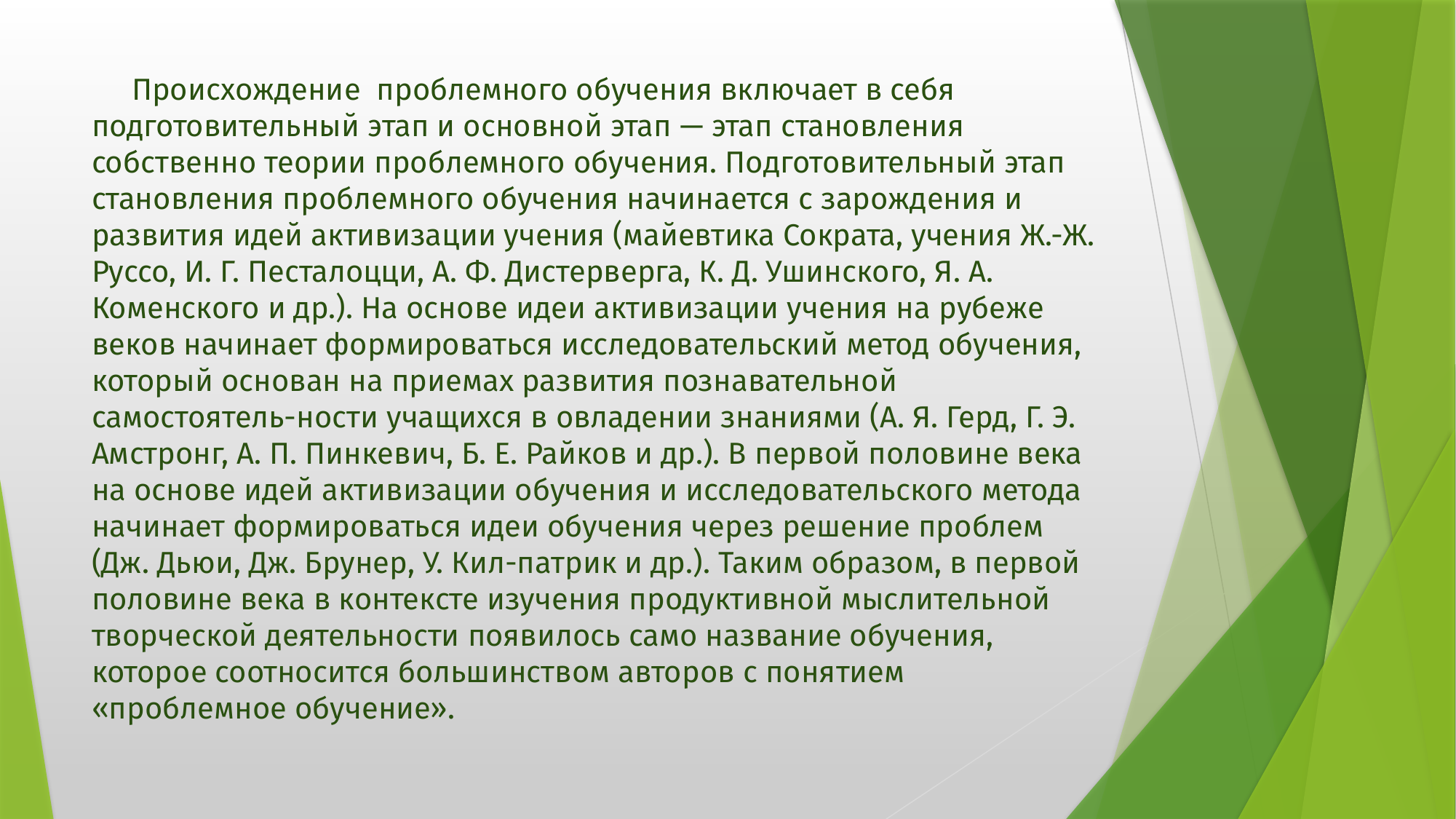

# Происхождение  проблемного обучения включает в себя подготовительный этап и основной этап — этап становления собственно теории проблемного обучения. Подготовительный этап становления проблемного обучения начинается с зарождения и развития идей активизации учения (майевтика Сократа, учения Ж.-Ж. Руссо, И. Г. Песталоцци, А. Ф. Дистерверга, К. Д. Ушинского, Я. А. Коменского и др.). На основе идеи активизации учения на рубеже веков начинает формироваться исследовательский метод обучения, который основан на приемах развития познавательной самостоятель-ности учащихся в овладении знаниями (А. Я. Герд, Г. Э. Амстронг, А. П. Пинкевич, Б. Е. Райков и др.). В первой половине века на основе идей активизации обучения и исследовательского метода начинает формироваться идеи обучения через решение проблем (Дж. Дьюи, Дж. Брунер, У. Кил-патрик и др.). Таким образом, в первой половине века в контексте изучения продуктивной мыслительной творческой деятельности появилось само название обучения, которое соотносится большинством авторов с понятием «проблемное обучение».